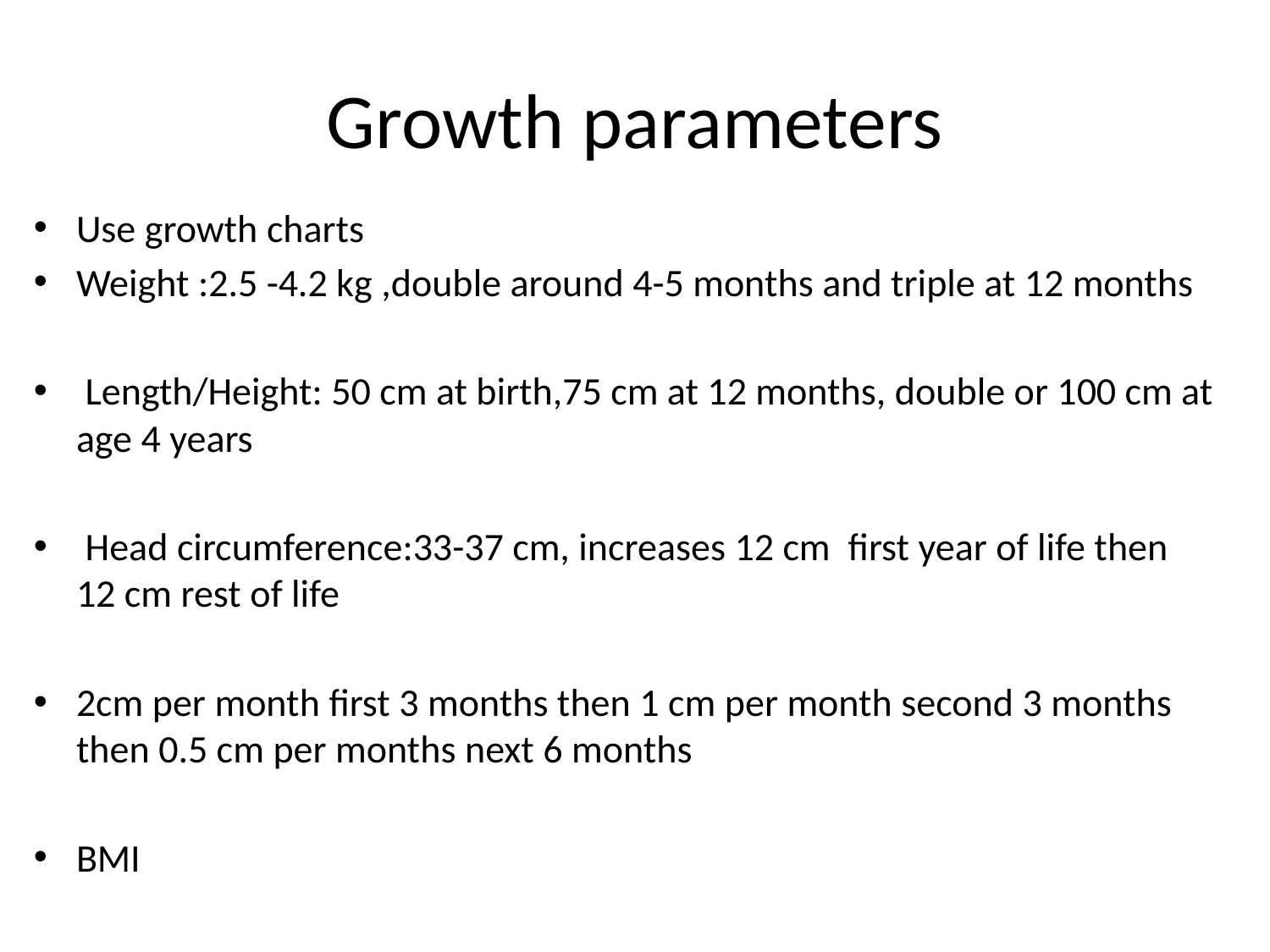

# Growth parameters
Use growth charts
Weight :2.5 -4.2 kg ,double around 4-5 months and triple at 12 months

 Length/Height: 50 cm at birth,75 cm at 12 months, double or 100 cm at age 4 years

 Head circumference:33-37 cm, increases 12 cm  first year of life then 12 cm rest of life

2cm per month first 3 months then 1 cm per month second 3 months then 0.5 cm per months next 6 months

BMI